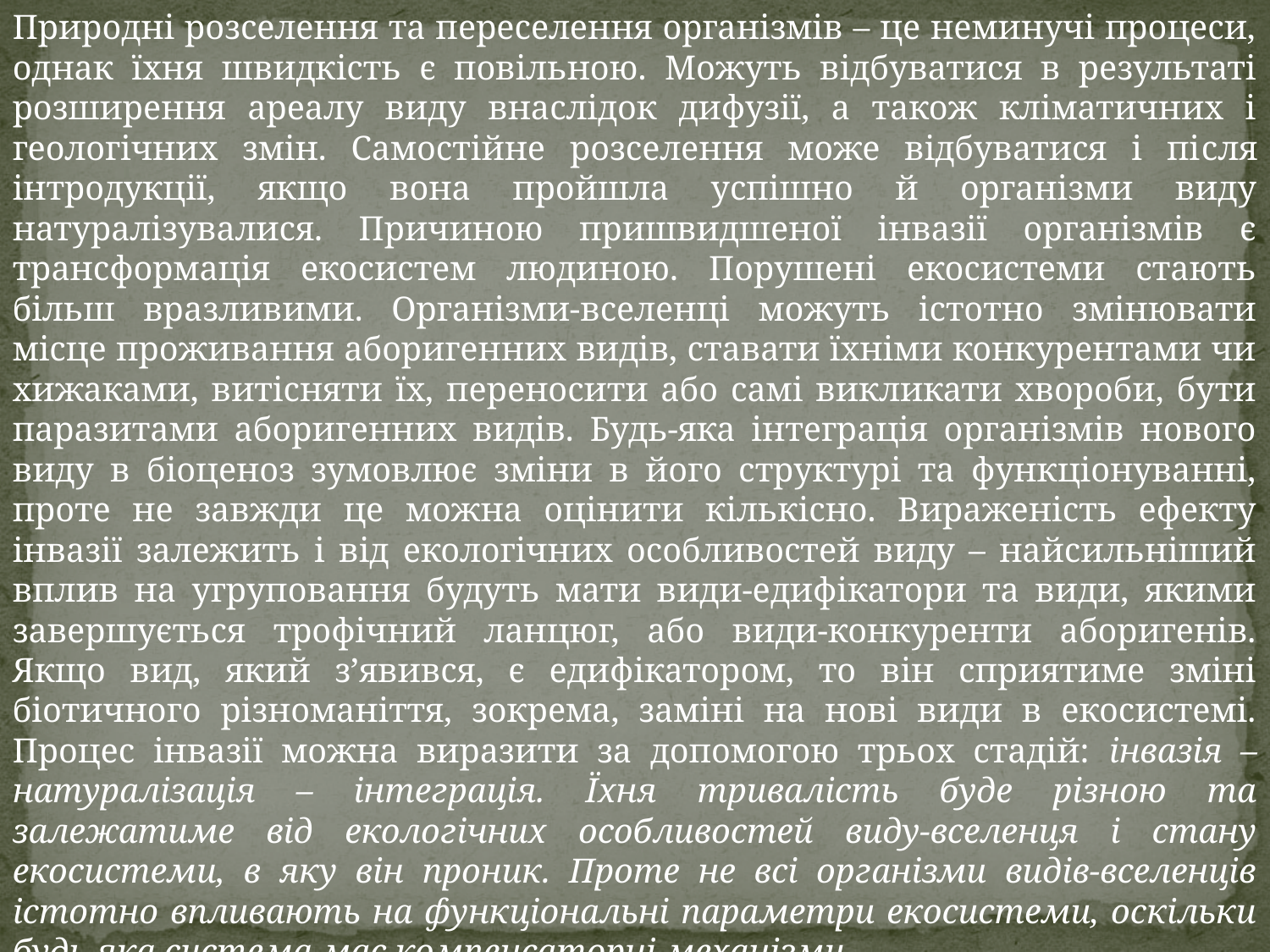

Природні розселення та переселення організмів – це неминучі процеси, однак їхня швидкість є повільною. Можуть відбуватися в результаті розширення ареалу виду внаслідок дифузії, а також кліматичних і геологічних змін. Самостійне розселення може відбуватися і піcля інтродукції, якщо вона пройшла успішно й організми виду натуралізувалися. Причиною пришвидшеної інвазії організмів є трансформація екосистем людиною. Порушені екосистеми стають більш вразливими. Організми-вселенці можуть істотно змінювати місце проживання аборигенних видів, ставати їхніми конкурентами чи хижаками, витісняти їх, переносити або самі викликати хвороби, бути паразитами аборигенних видів. Будь-яка інтеграція організмів нового виду в біоценоз зумовлює зміни в його структурі та функціонуванні, проте не завжди це можна оцінити кількісно. Вираженість ефекту інвазії залежить і від екологічних особливостей виду – найсильніший вплив на угруповання будуть мати види-едифікатори та види, якими завершується трофічний ланцюг, або види-конкуренти аборигенів. Якщо вид, який з’явився, є едифікатором, то він сприятиме зміні біотичного різноманіття, зокрема, заміні на нові види в екосистемі. Процес інвазії можна виразити за допомогою трьох стадій: інвазія – натуралізація – інтеграція. Їхня тривалість буде різною та залежатиме від екологічних особливостей виду-вселенця і стану екосистеми, в яку він проник. Проте не всі організми видів-вселенців істотно впливають на функціональні параметри екосистеми, оскільки будь-яка система має компенсаторні механізми.